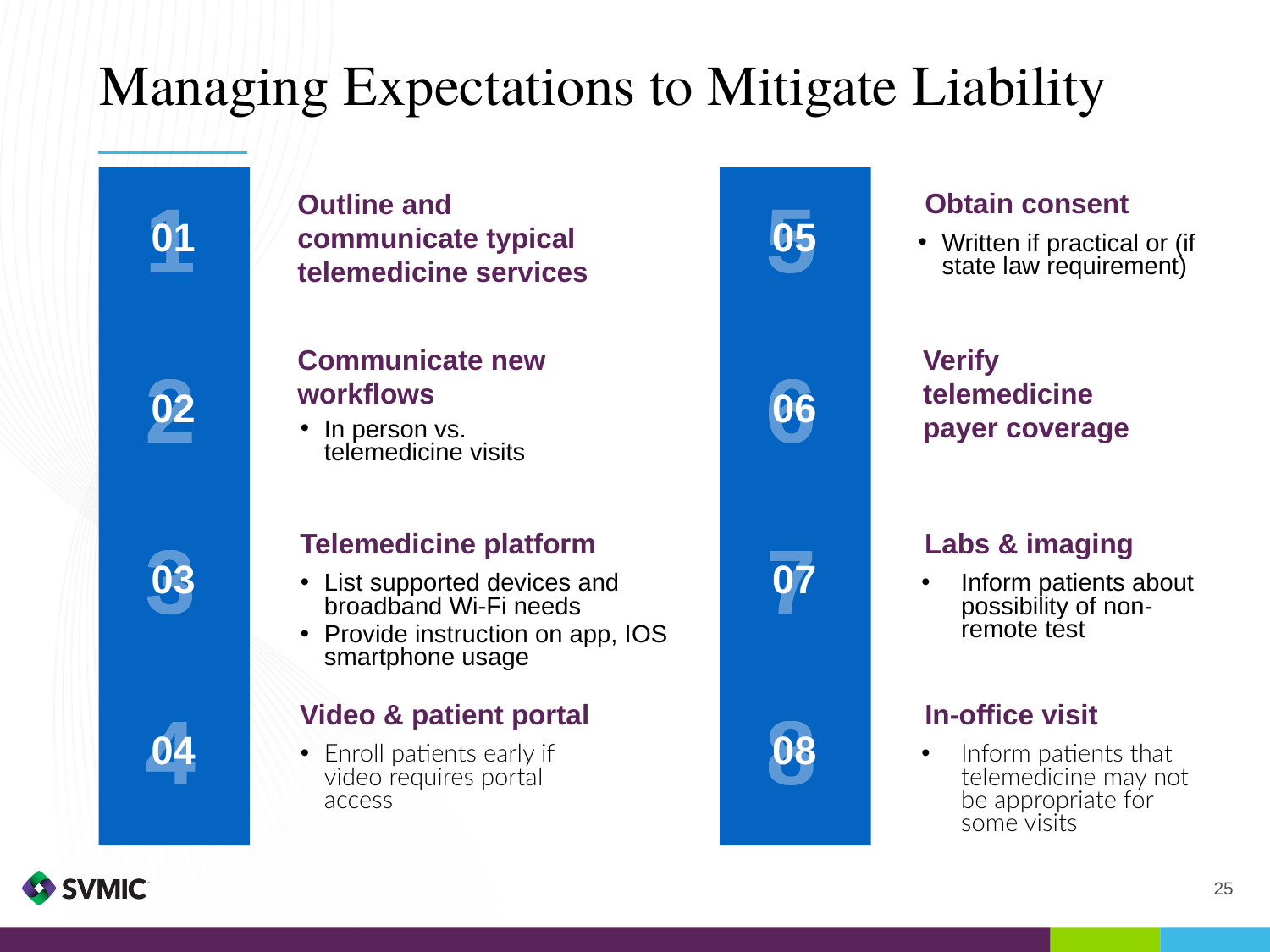

Managing Expectations to Mitigate Liability

1
5
Outline and communicate typical telemedicine services
Obtain consent
01
05
Written if practical or (if state law requirement)
Communicate new workflows
Verify telemedicine payer coverage
2
6
02
06
In person vs. telemedicine visits
3
7
Telemedicine platform
Labs & imaging
03
07
List supported devices and broadband Wi-Fi needs
Provide instruction on app, IOS smartphone usage
Inform patients about possibility of non-remote test
4
8
Video & patient portal
In-office visit
04
08
Enroll patients early if video requires portal access
Inform patients that telemedicine may not be appropriate for some visits